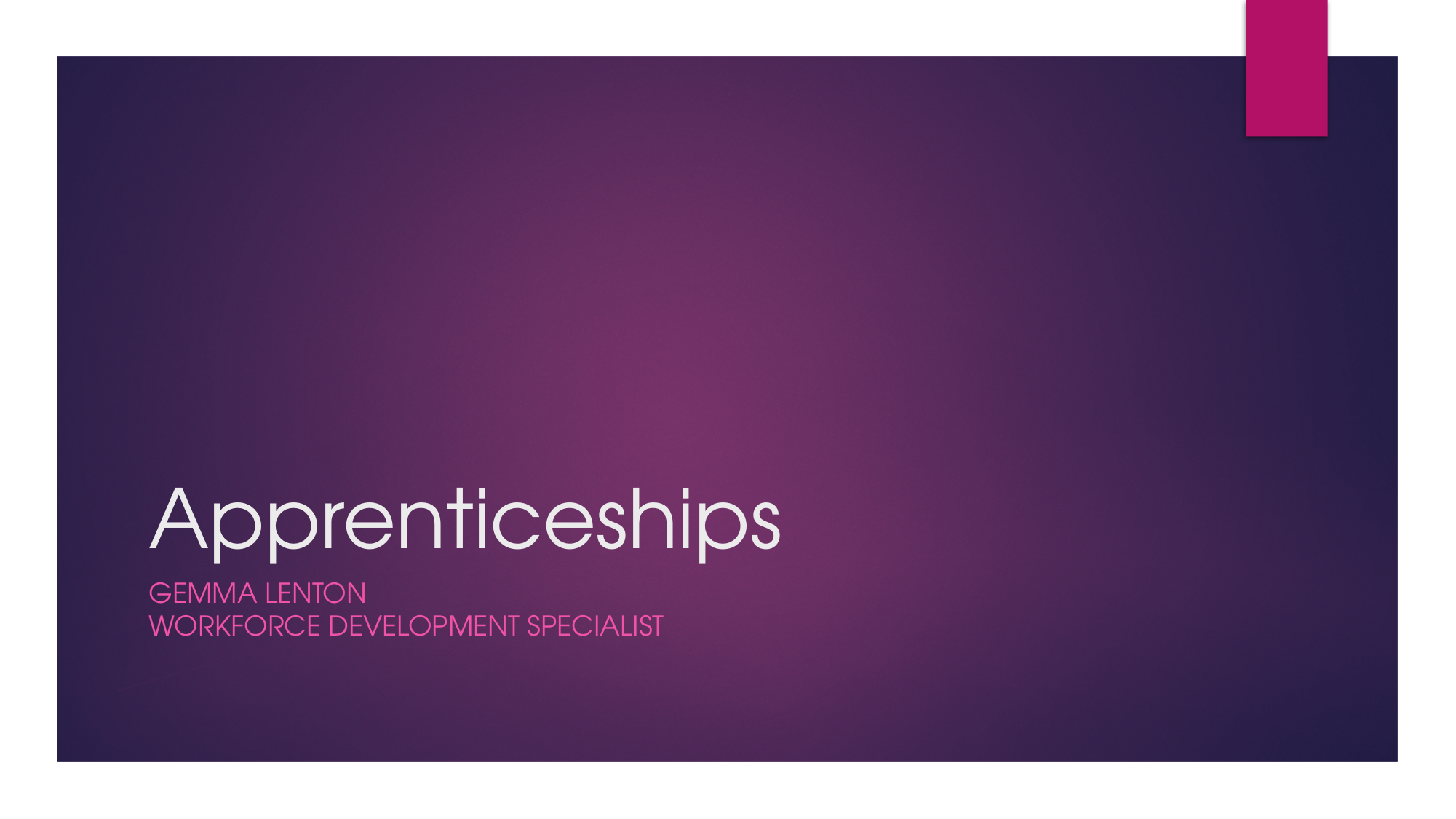

# Apprenticeships
Gemma Lenton
Workforce development specialist